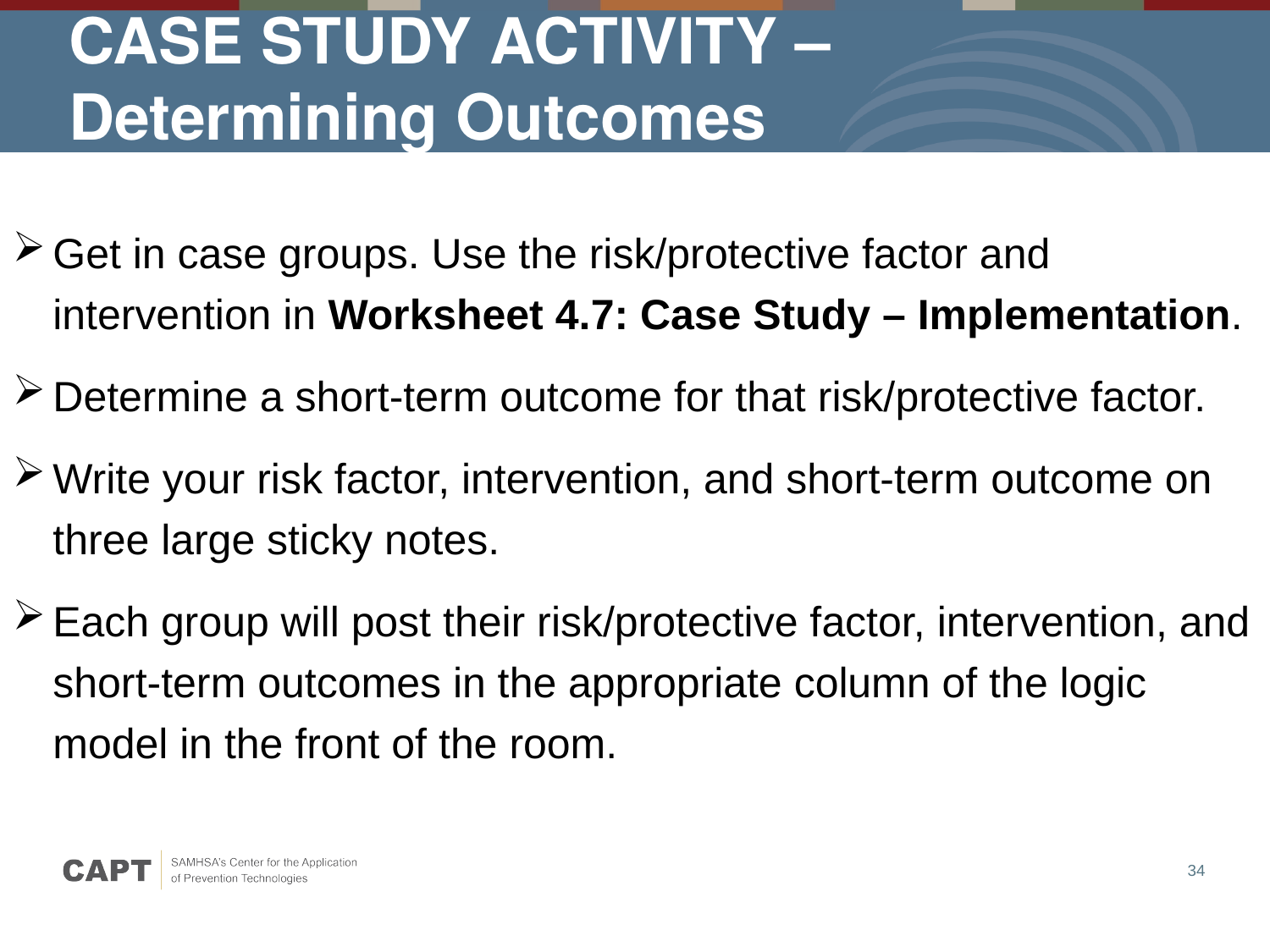

# CASE STUDY ACTIVITY – Determining Outcomes
Get in case groups. Use the risk/protective factor and intervention in Worksheet 4.7: Case Study – Implementation.
Determine a short-term outcome for that risk/protective factor.
Write your risk factor, intervention, and short-term outcome on three large sticky notes.
Each group will post their risk/protective factor, intervention, and short-term outcomes in the appropriate column of the logic model in the front of the room.